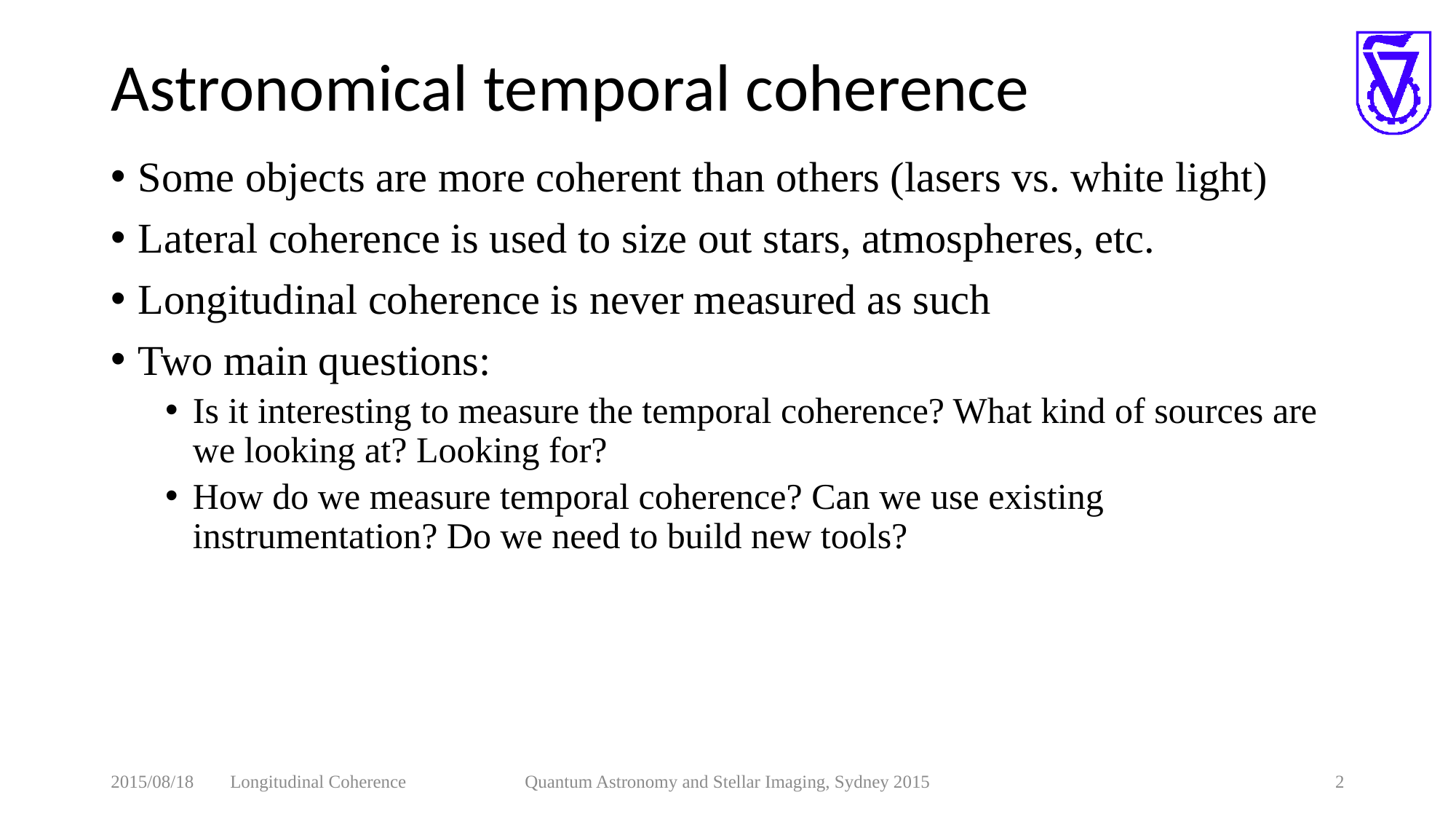

# Astronomical temporal coherence
Some objects are more coherent than others (lasers vs. white light)
Lateral coherence is used to size out stars, atmospheres, etc.
Longitudinal coherence is never measured as such
Two main questions:
Is it interesting to measure the temporal coherence? What kind of sources are we looking at? Looking for?
How do we measure temporal coherence? Can we use existing instrumentation? Do we need to build new tools?
2015/08/18        Longitudinal Coherence
Quantum Astronomy and Stellar Imaging, Sydney 2015
2